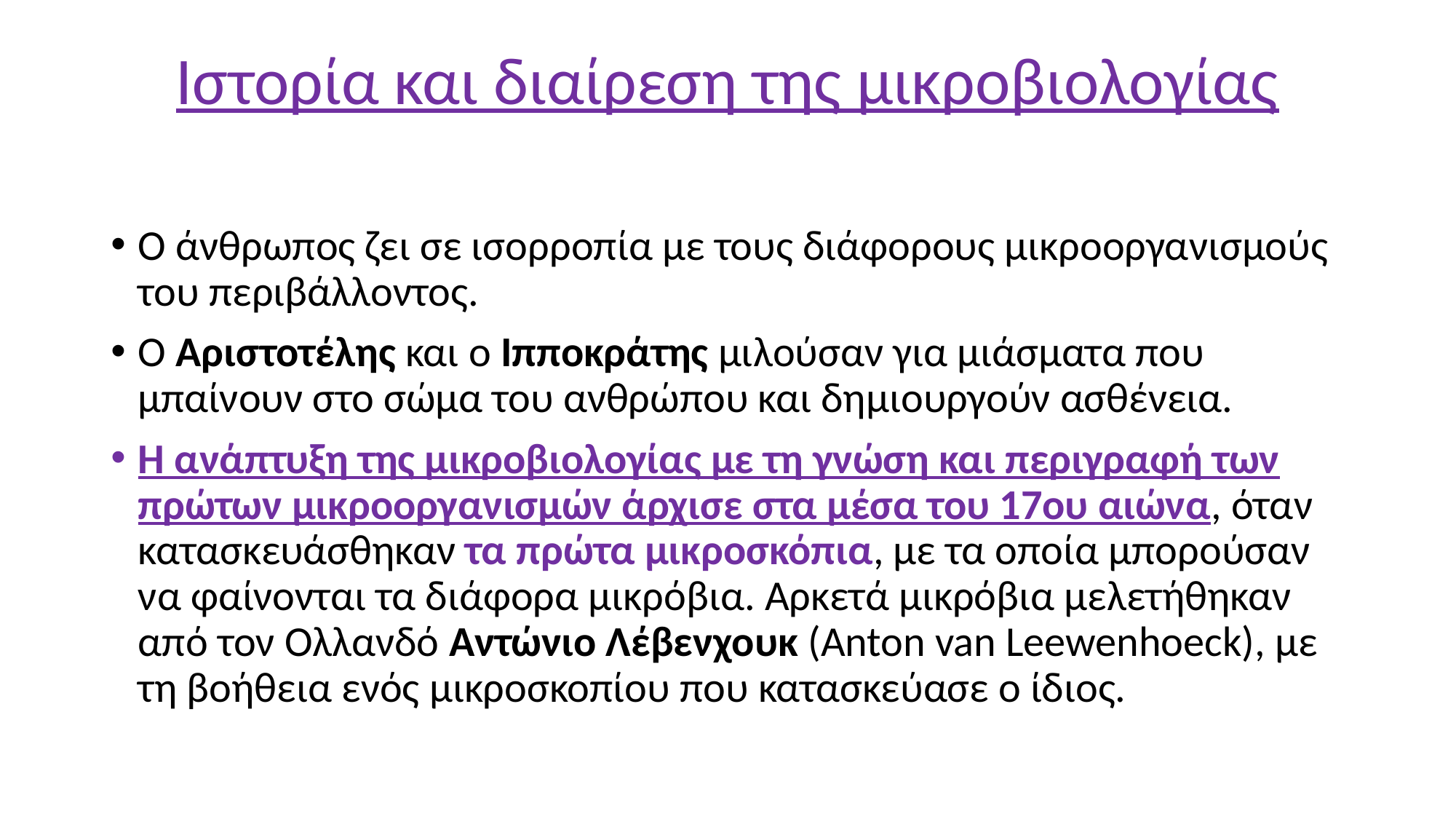

# Ιστορία και διαίρεση της μικροβιολογίας
Ο άνθρωπος ζει σε ισορροπία με τους διάφορους μικροοργανισμούς του περιβάλλοντος.
Ο Αριστοτέλης και ο Ιπποκράτης μιλούσαν για μιάσματα που μπαίνουν στο σώμα του ανθρώπου και δημιουργούν ασθένεια.
Η ανάπτυξη της μικροβιολογίας με τη γνώση και περιγραφή των πρώτων μικροοργανισμών άρχισε στα μέσα του 17ου αιώνα, όταν κατασκευάσθηκαν τα πρώτα μικροσκόπια, με τα οποία μπορούσαν να φαίνονται τα διάφορα μικρόβια. Αρκετά μικρόβια μελετήθηκαν από τον Ολλανδό Αντώνιο Λέβενχουκ (Anton van Leewenhoeck), με τη βοήθεια ενός μικροσκοπίου που κατασκεύασε ο ίδιος.